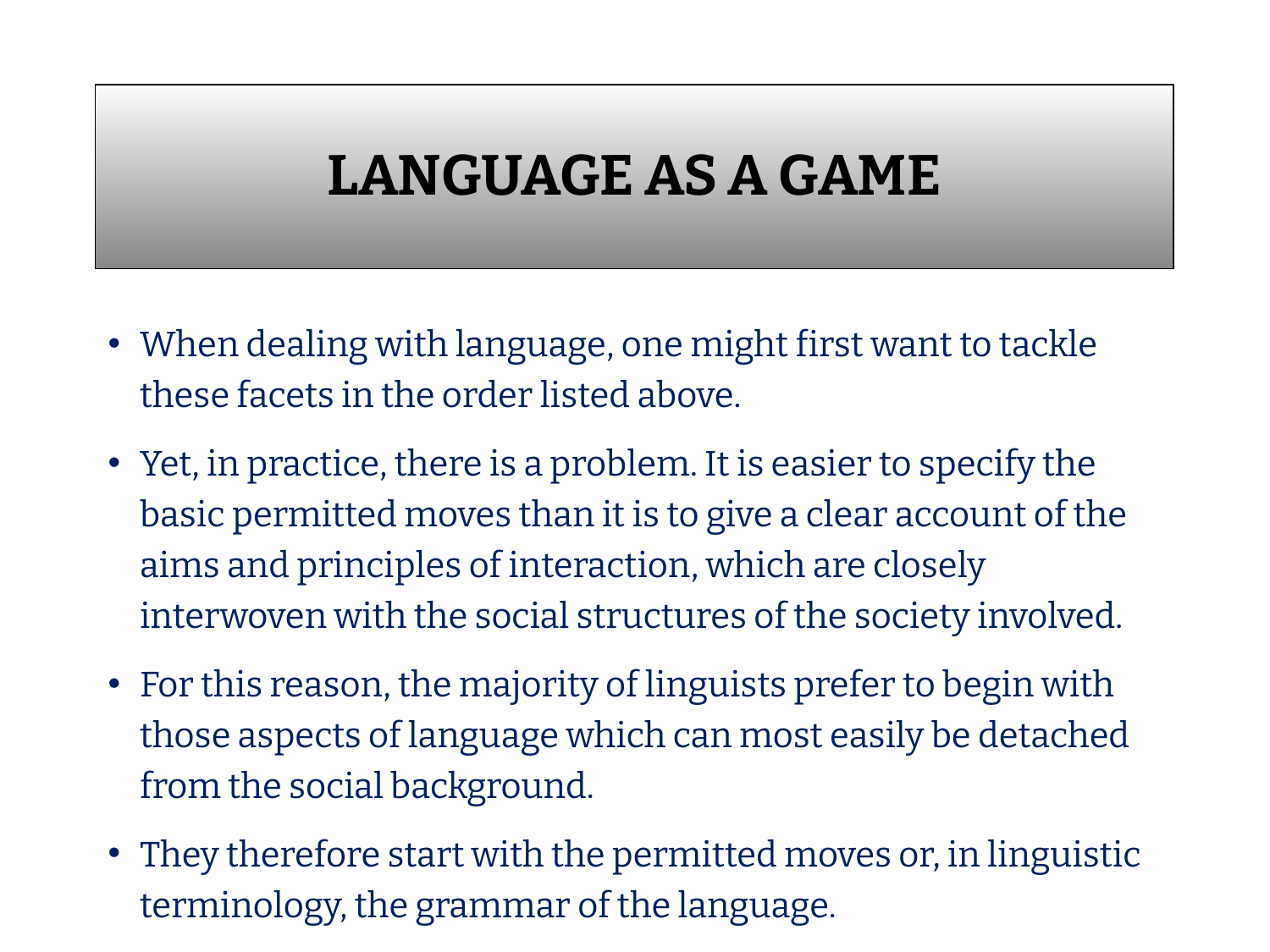

# Language as a Game
When dealing with language, one might first want to tackle these facets in the order listed above.
Yet, in practice, there is a problem. It is easier to specify the basic permitted moves than it is to give a clear account of the aims and principles of interaction, which are closely interwoven with the social structures of the society involved.
For this reason, the majority of linguists prefer to begin with those aspects of language which can most easily be detached from the social background.
They therefore start with the permitted moves or, in linguistic terminology, the grammar of the language.